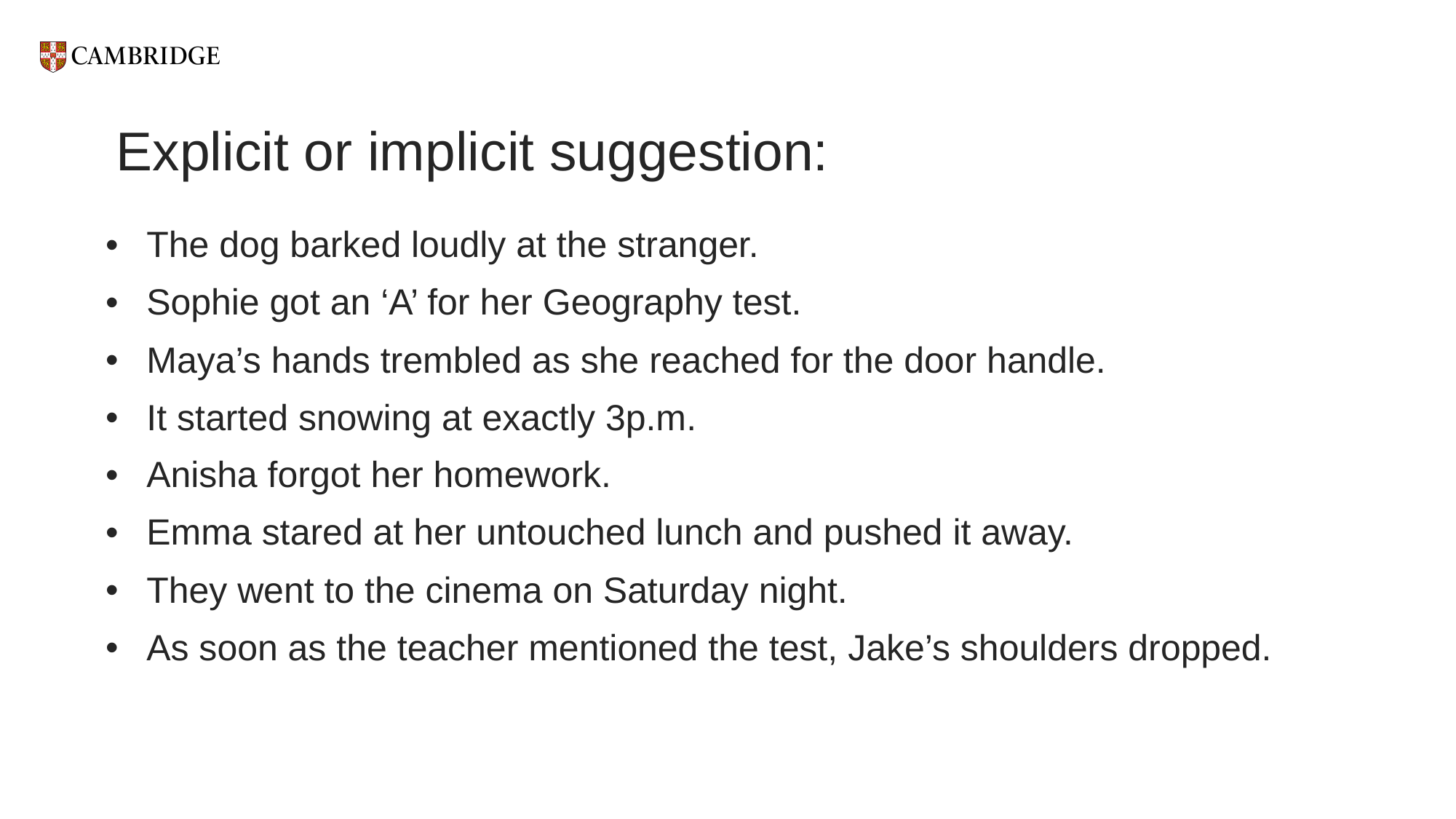

# Explicit or implicit suggestion:
| The dog barked loudly at the stranger. Sophie got an ‘A’ for her Geography test. Maya’s hands trembled as she reached for the door handle. It started snowing at exactly 3p.m. Anisha forgot her homework. Emma stared at her untouched lunch and pushed it away. They went to the cinema on Saturday night. As soon as the teacher mentioned the test, Jake’s shoulders dropped. |
| --- |